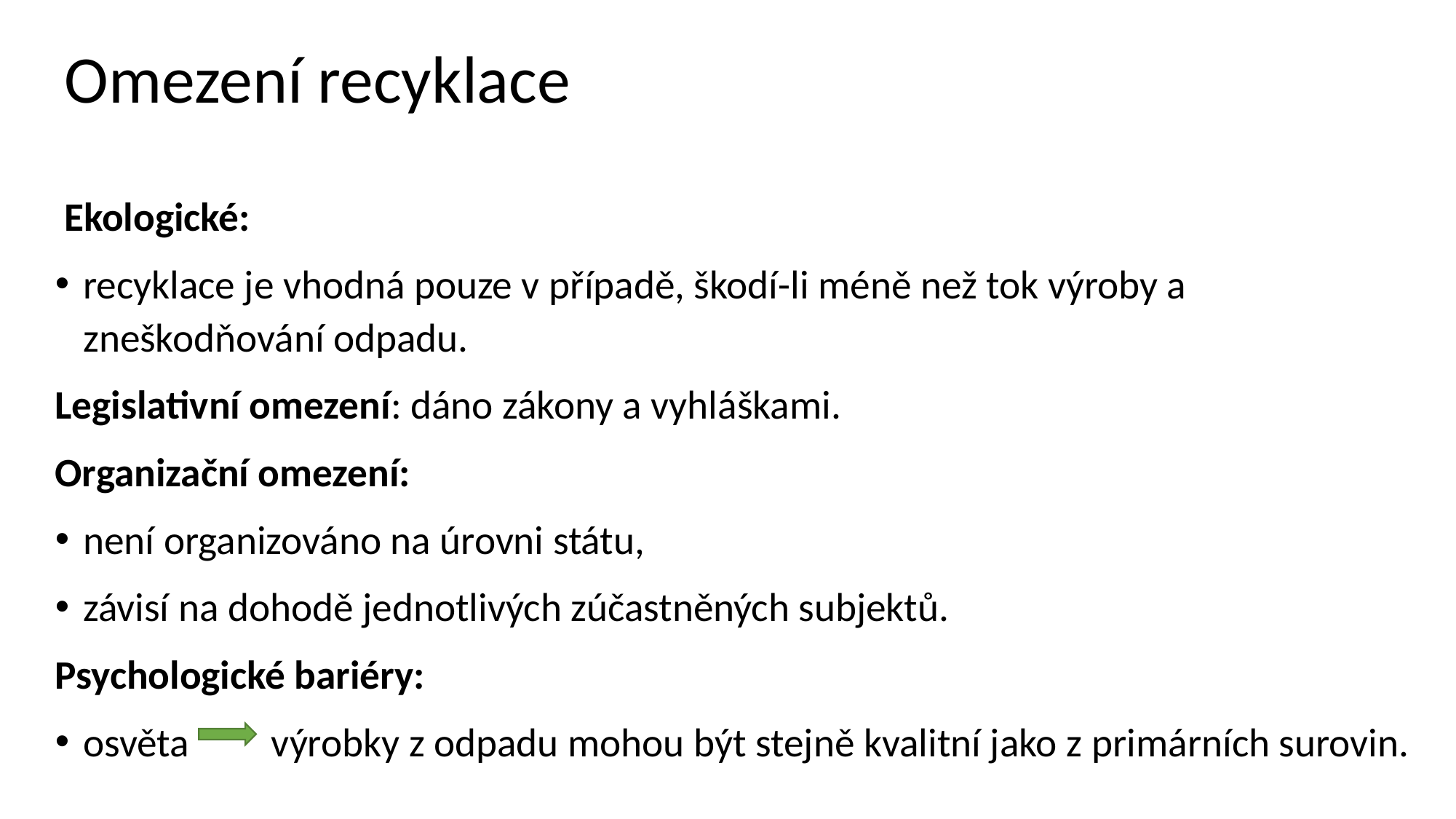

# Omezení recyklace
 Ekologické:
recyklace je vhodná pouze v případě, škodí-li méně než tok výroby a zneškodňování odpadu.
Legislativní omezení: dáno zákony a vyhláškami.
Organizační omezení:
není organizováno na úrovni státu,
závisí na dohodě jednotlivých zúčastněných subjektů.
Psychologické bariéry:
osvěta         výrobky z odpadu mohou být stejně kvalitní jako z primárních surovin.